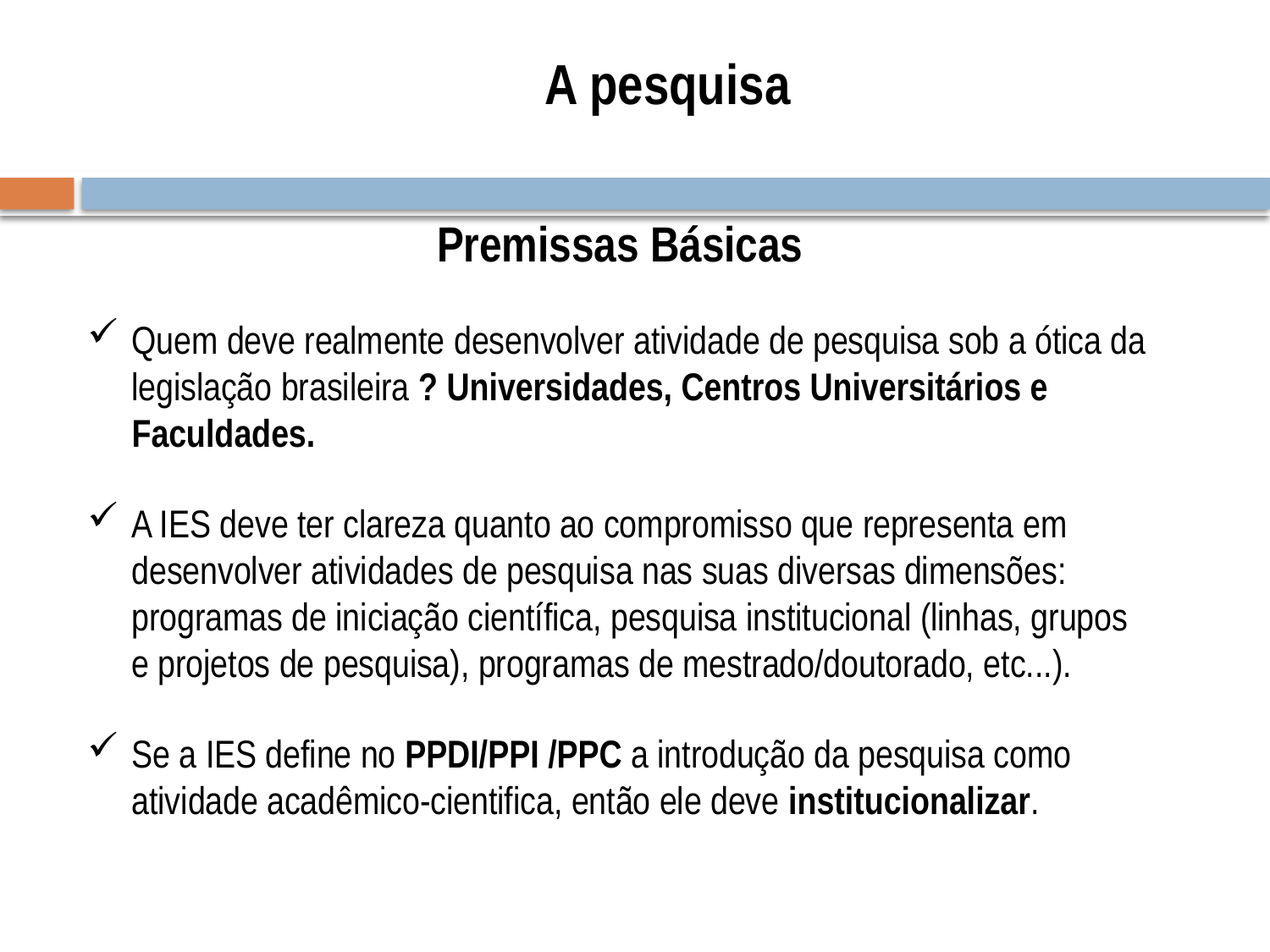

# A pesquisa
Premissas Básicas
Quem deve realmente desenvolver atividade de pesquisa sob a ótica da legislação brasileira ? Universidades, Centros Universitários e Faculdades.
A IES deve ter clareza quanto ao compromisso que representa em desenvolver atividades de pesquisa nas suas diversas dimensões: programas de iniciação científica, pesquisa institucional (linhas, grupos e projetos de pesquisa), programas de mestrado/doutorado, etc...).
Se a IES define no PPDI/PPI /PPC a introdução da pesquisa como atividade acadêmico-cientifica, então ele deve institucionalizar.